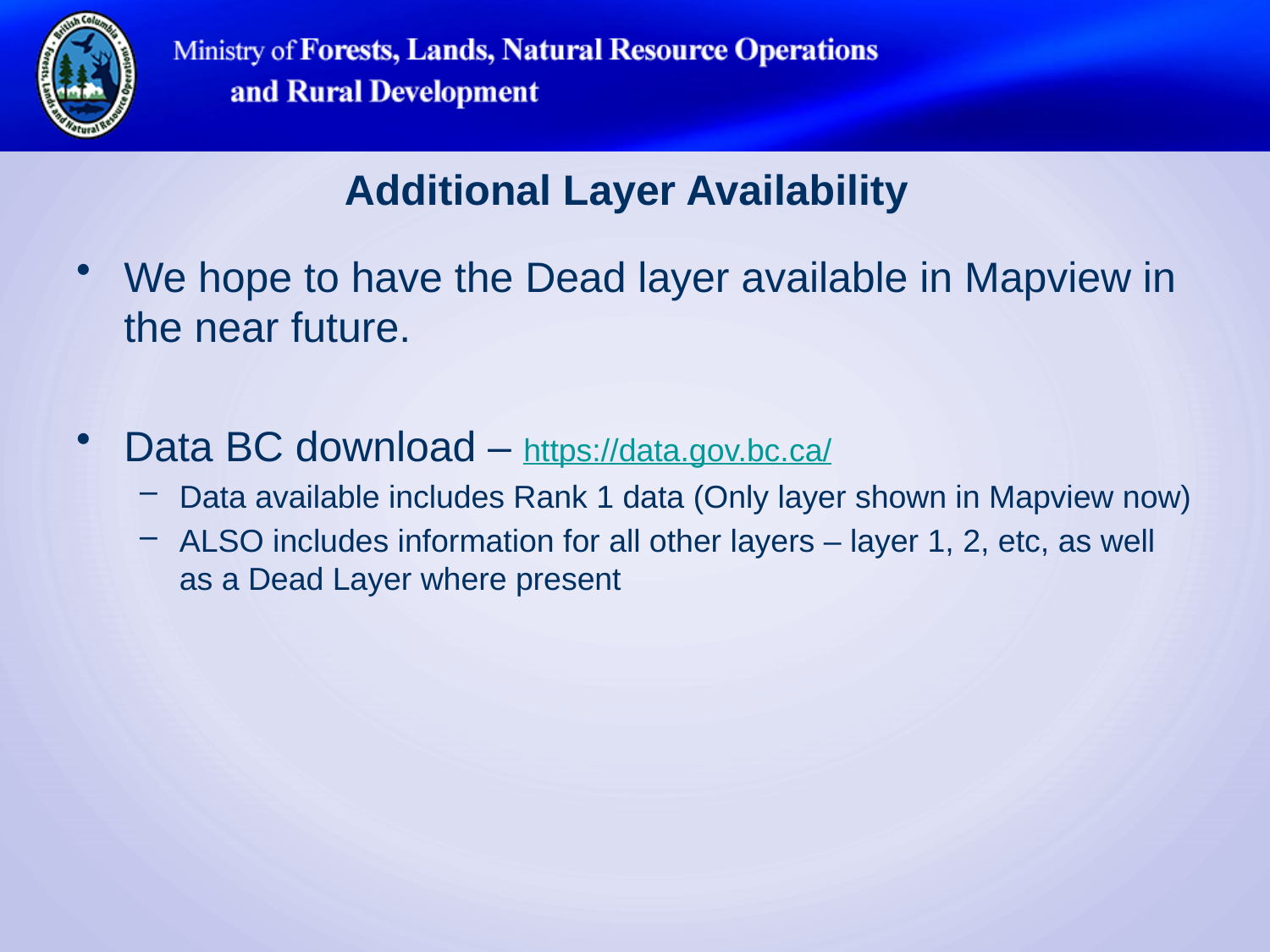

Additional Layer Availability
We hope to have the Dead layer available in Mapview in the near future.

Data BC download – https://data.gov.bc.ca/
Data available includes Rank 1 data (Only layer shown in Mapview now)
ALSO includes information for all other layers – layer 1, 2, etc, as well as a Dead Layer where present